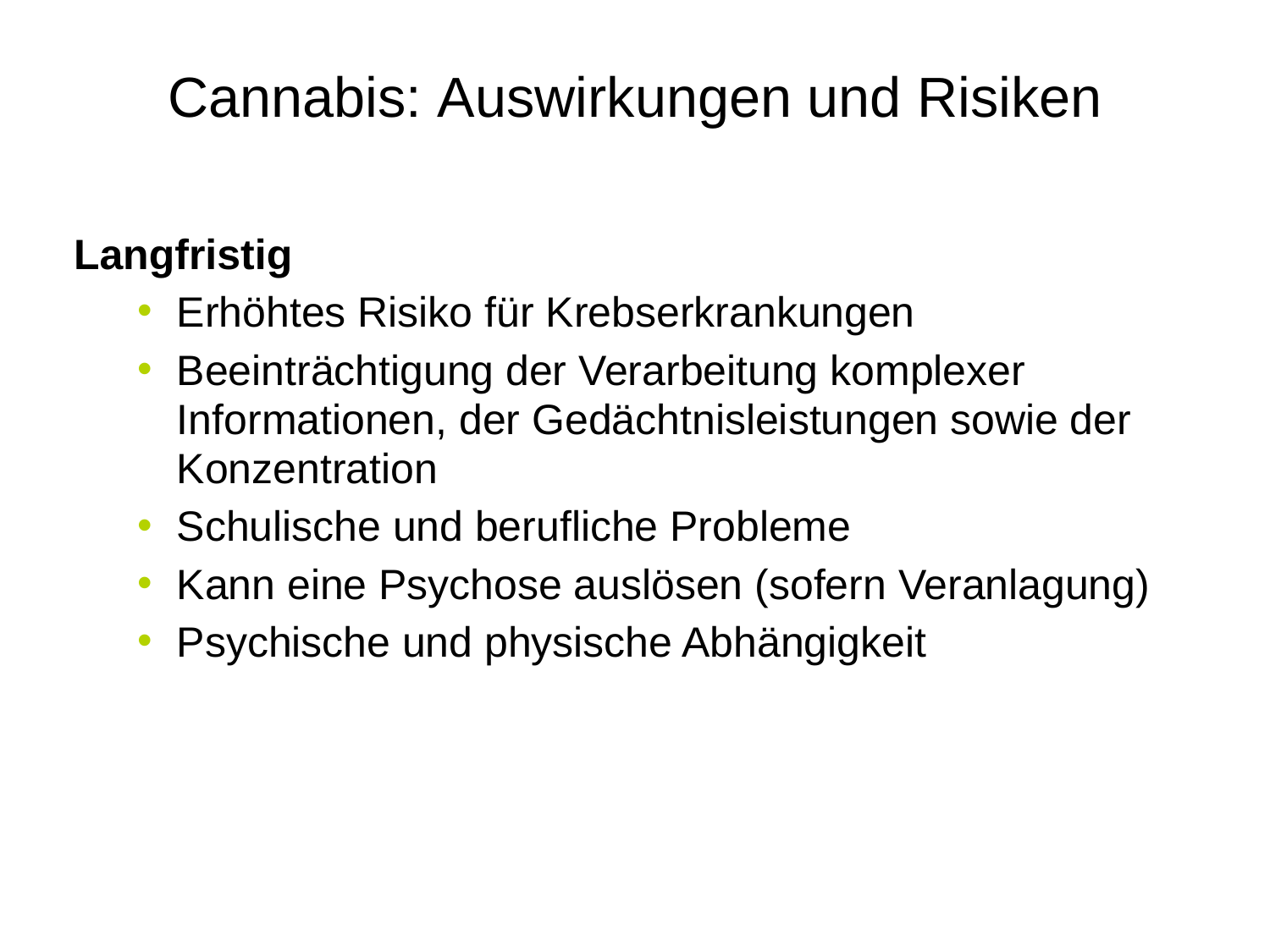

# Cannabis: Auswirkungen und Risiken
Langfristig
Erhöhtes Risiko für Krebserkrankungen
Beeinträchtigung der Verarbeitung komplexer Informationen, der Gedächtnisleistungen sowie der Konzentration
Schulische und berufliche Probleme
Kann eine Psychose auslösen (sofern Veranlagung)
Psychische und physische Abhängigkeit